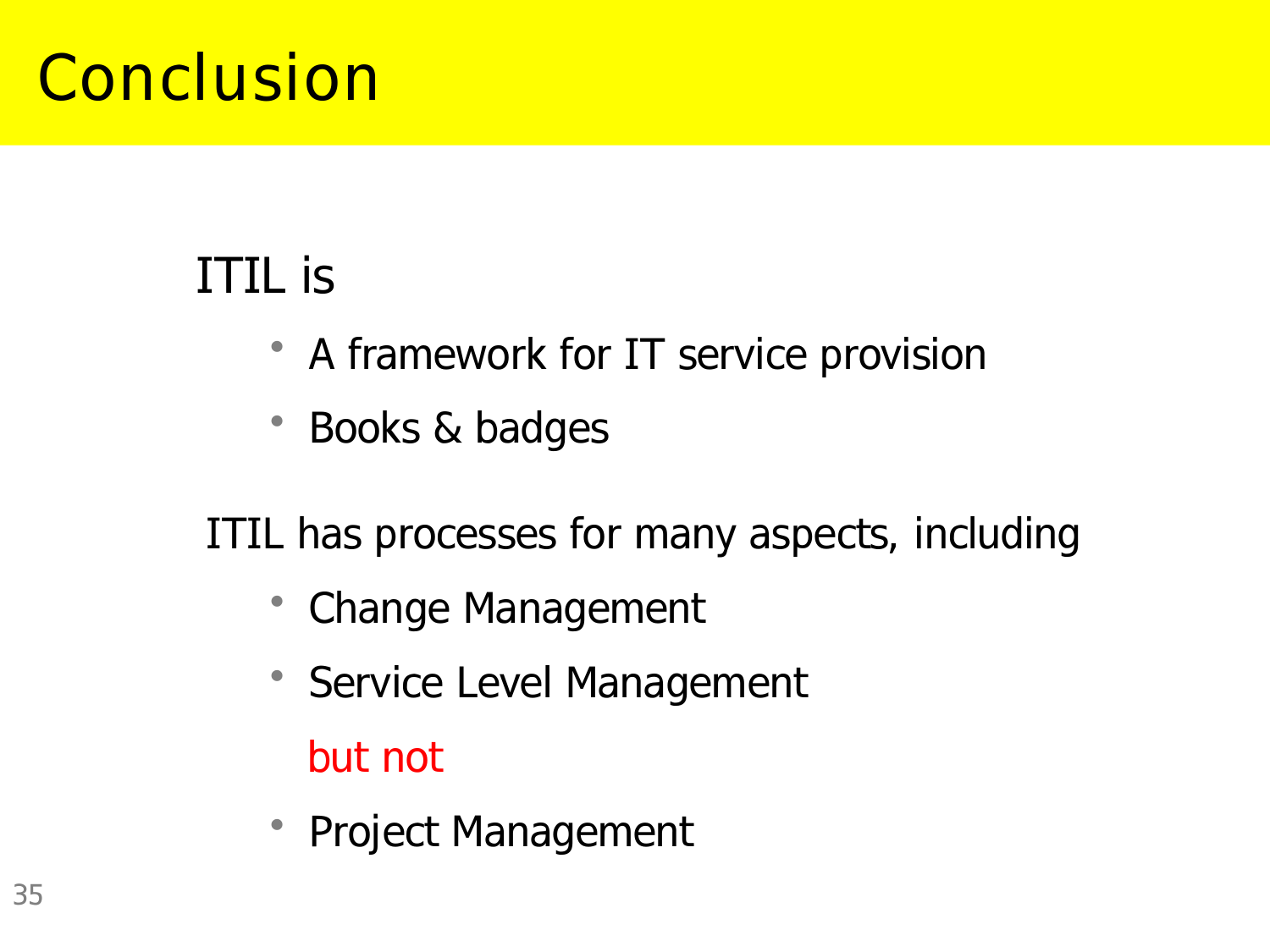

# Conclusion
ITIL is
A framework for IT service provision
Books & badges

ITIL has processes for many aspects, including
Change Management
Service Level Management
but not
Project Management
35